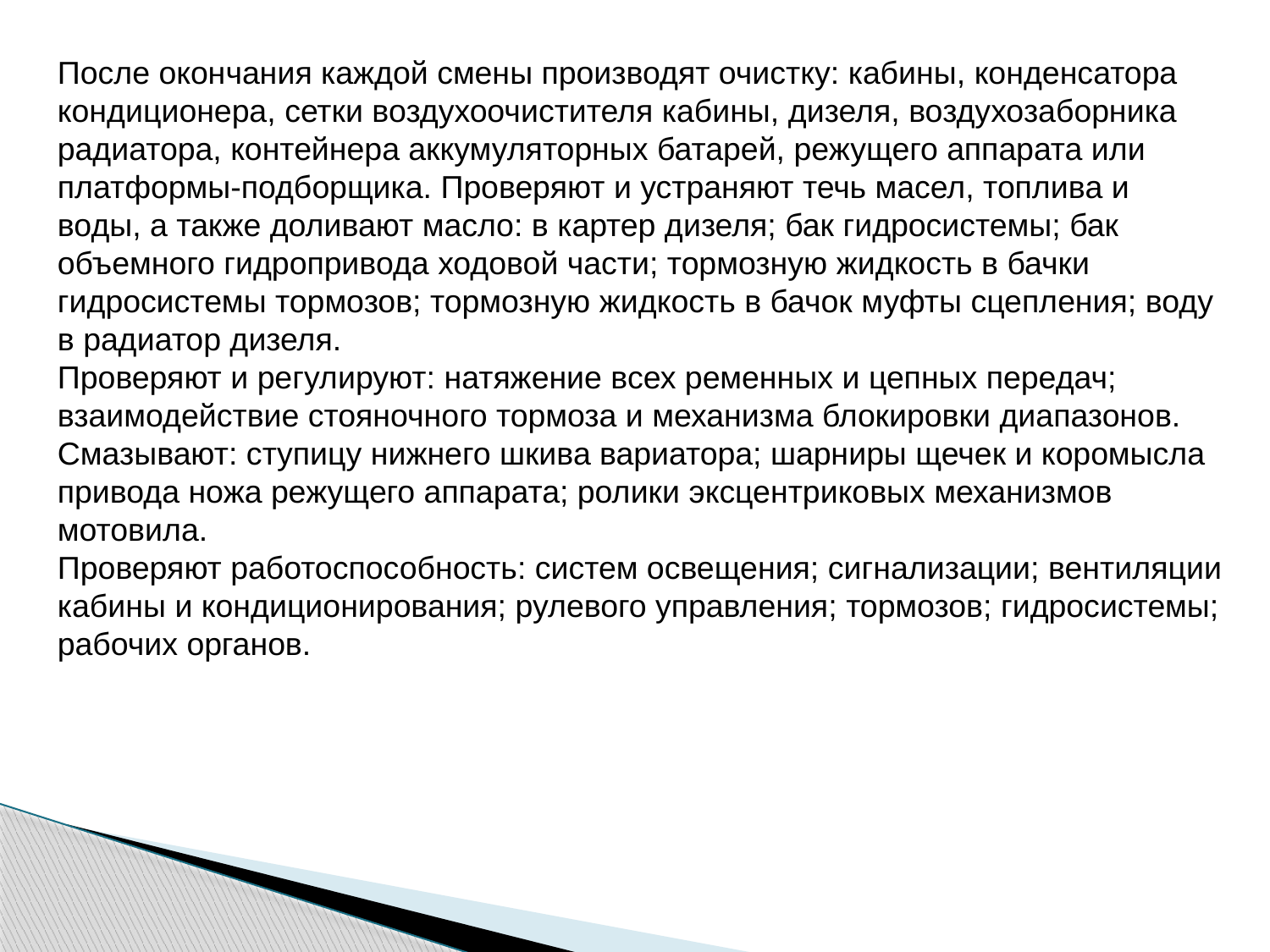

После окончания каждой смены производят очистку: кабины, конденсатора кондиционера, сетки воздухоочистителя кабины, дизеля, воздухозаборника радиатора, контейнера аккумуляторных батарей, режущего аппарата или платформы-подборщика. Проверяют и устраняют течь масел, топлива и воды, а также доливают масло: в картер дизеля; бак гидросистемы; бак объемного гидропривода ходовой части; тормозную жидкость в бачки гидросистемы тормозов; тормозную жидкость в бачок муфты сцепления; воду в радиатор дизеля. 
Проверяют и регулируют: натяжение всех ременных и цепных передач; взаимодействие стояночного тормоза и механизма блокировки диапазонов. 
Смазывают: ступицу нижнего шкива вариатора; шарниры щечек и коромысла привода ножа режущего аппарата; ролики эксцентриковых механизмов мотовила. 
Проверяют работоспособность: систем освещения; сигнализации; вентиляции кабины и кондиционирования; рулевого управления; тормозов; гидросистемы; рабочих органов.